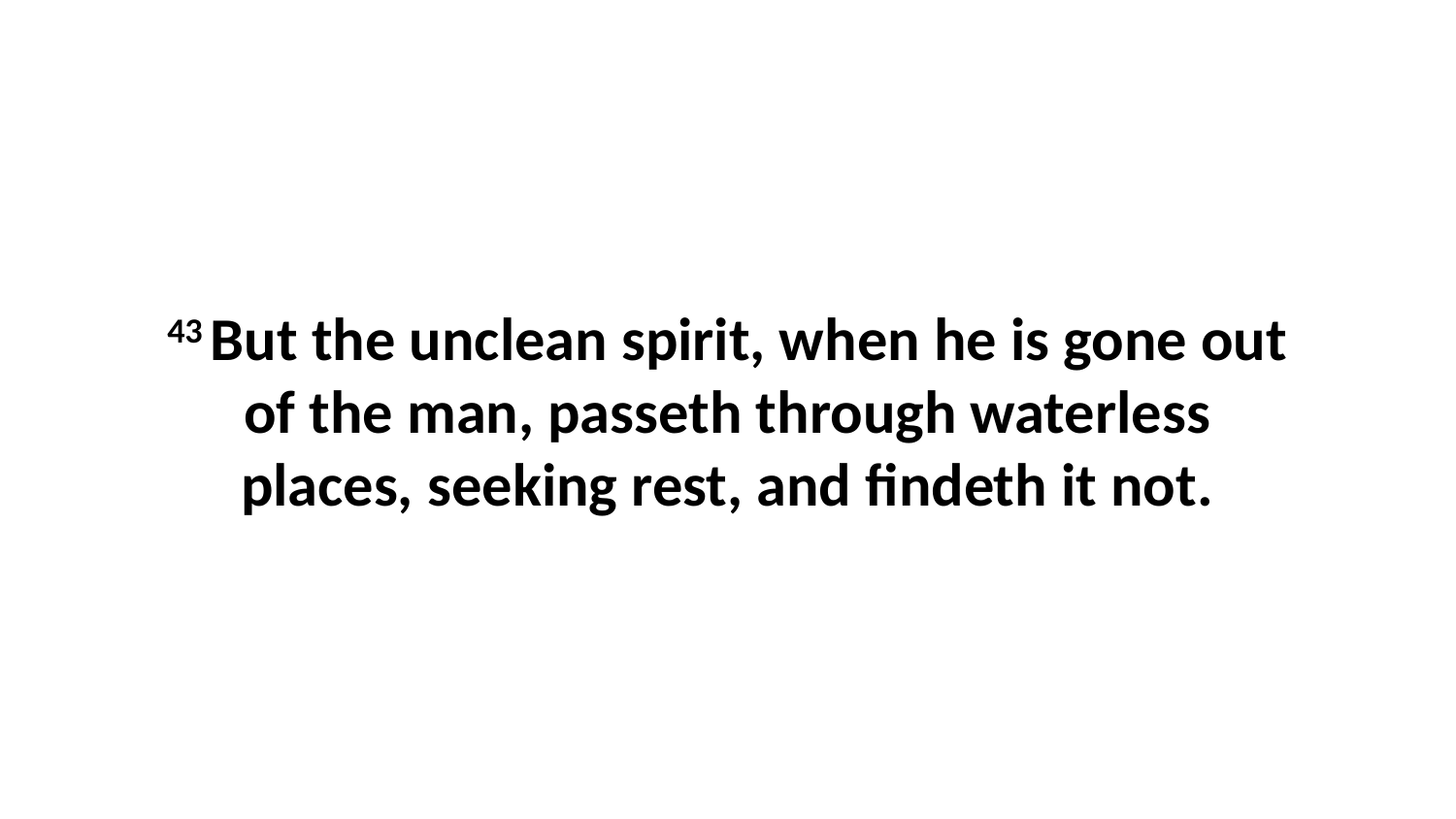

43 But the unclean spirit, when he is gone out of the man, passeth through waterless places, seeking rest, and findeth it not.